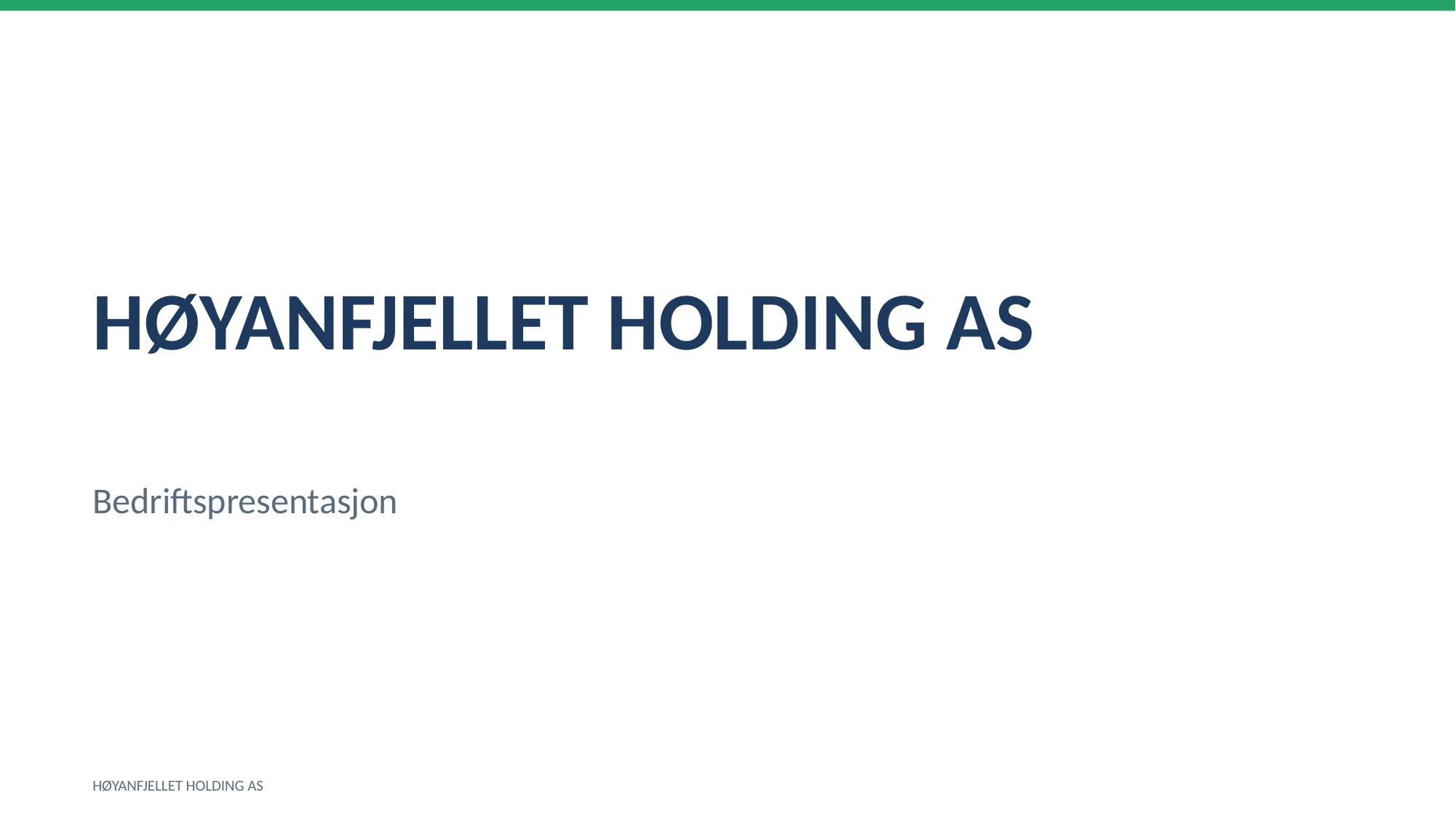

HØYANFJELLET HOLDING AS
Bedriftspresentasjon
HØYANFJELLET HOLDING AS